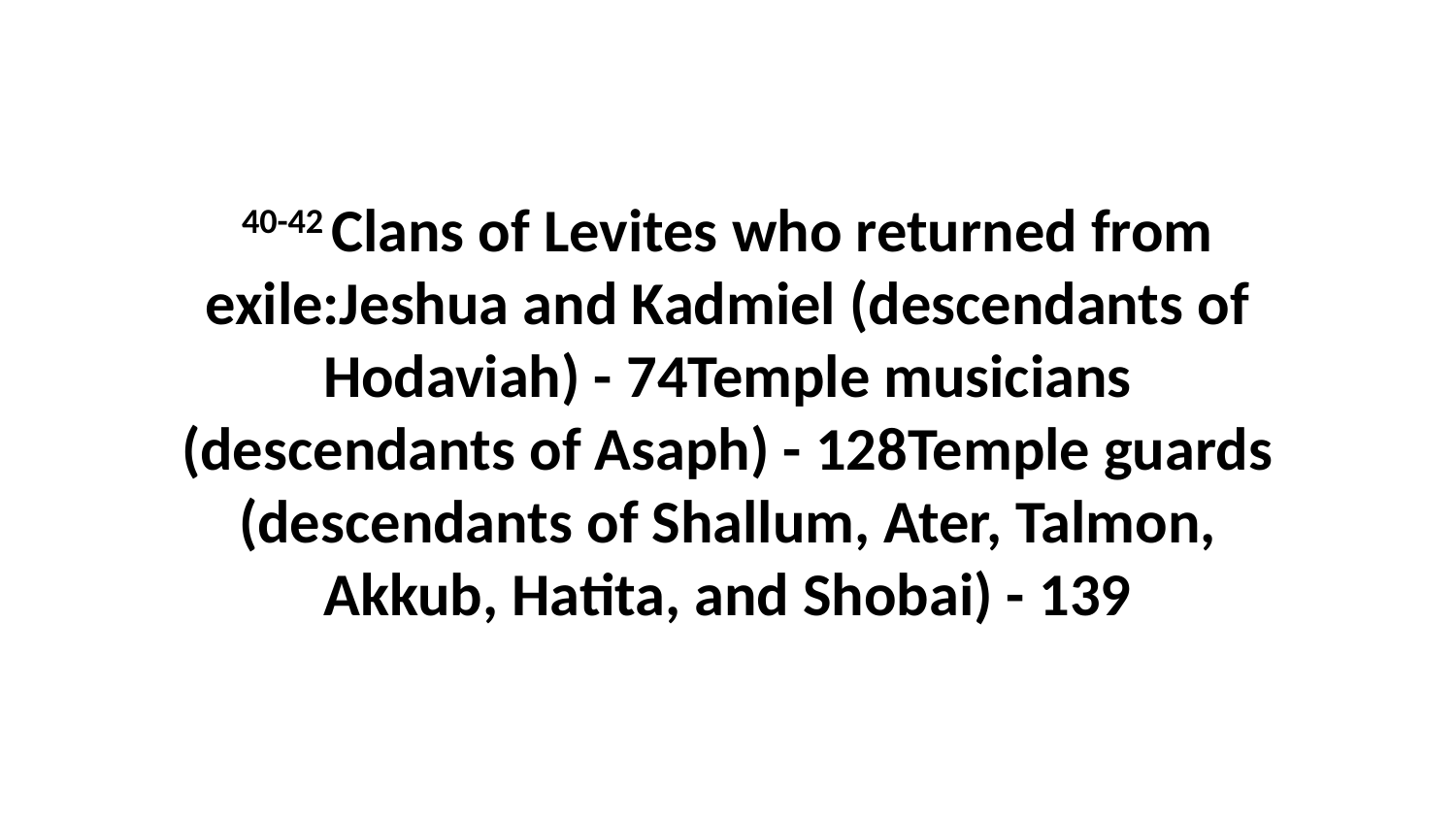

40-42 Clans of Levites who returned from exile:Jeshua and Kadmiel (descendants of Hodaviah) - 74Temple musicians (descendants of Asaph) - 128Temple guards (descendants of Shallum, Ater, Talmon, Akkub, Hatita, and Shobai) - 139